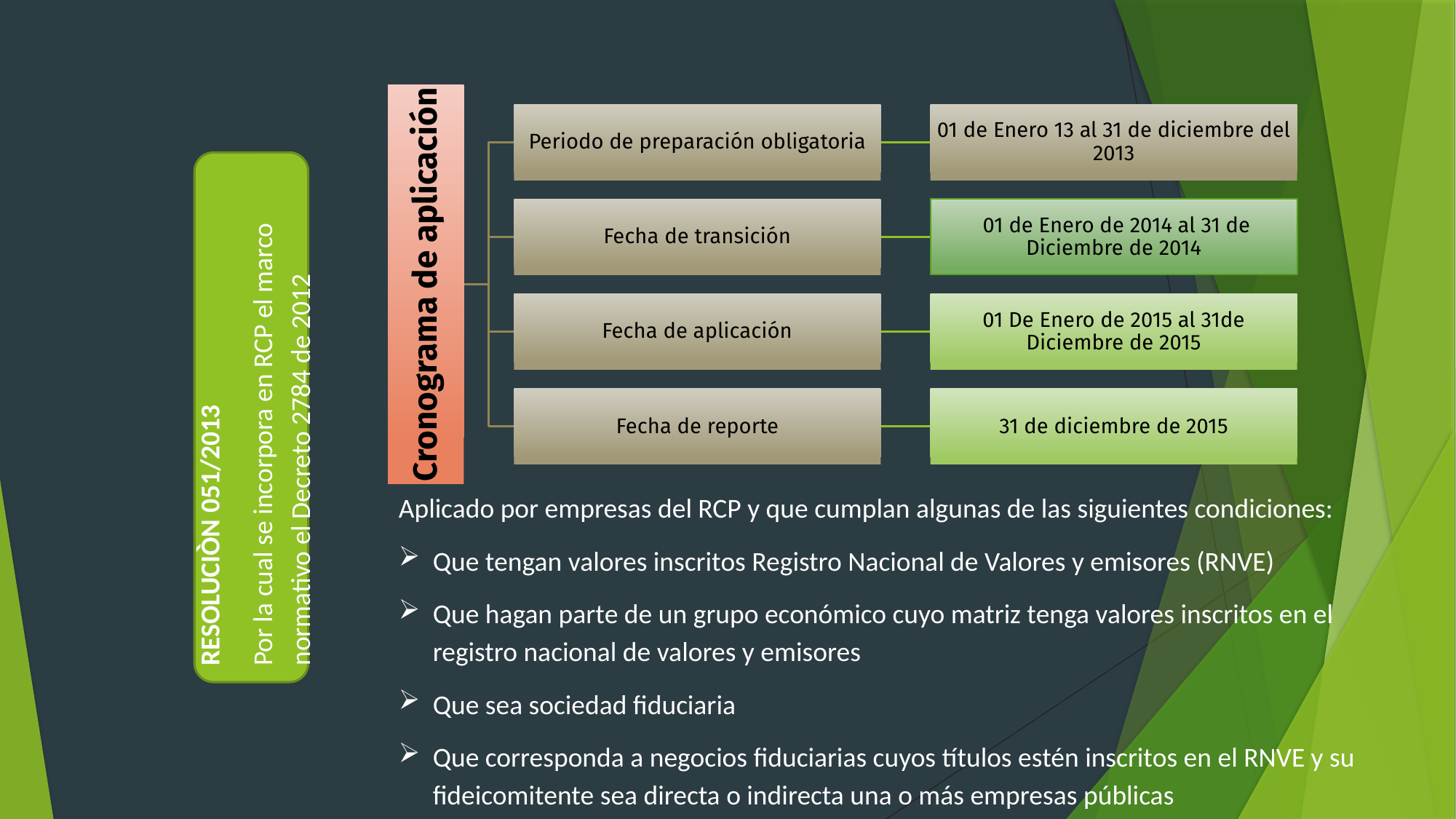

Cronograma de aplicación
Periodo de preparación obligatoria
01 de Enero 13 al 31 de diciembre del 2013
Fecha de transición
 01 de Enero de 2014 al 31 de Diciembre de 2014
Fecha de aplicación
01 De Enero de 2015 al 31de Diciembre de 2015
Fecha de reporte
31 de diciembre de 2015
RESOLUCIÒN 051/2013
Por la cual se incorpora en RCP el marco normativo el Decreto 2784 de 2012
Aplicado por empresas del RCP y que cumplan algunas de las siguientes condiciones:
Que tengan valores inscritos Registro Nacional de Valores y emisores (RNVE)
Que hagan parte de un grupo económico cuyo matriz tenga valores inscritos en el registro nacional de valores y emisores
Que sea sociedad fiduciaria
Que corresponda a negocios fiduciarias cuyos títulos estén inscritos en el RNVE y su fideicomitente sea directa o indirecta una o más empresas públicas